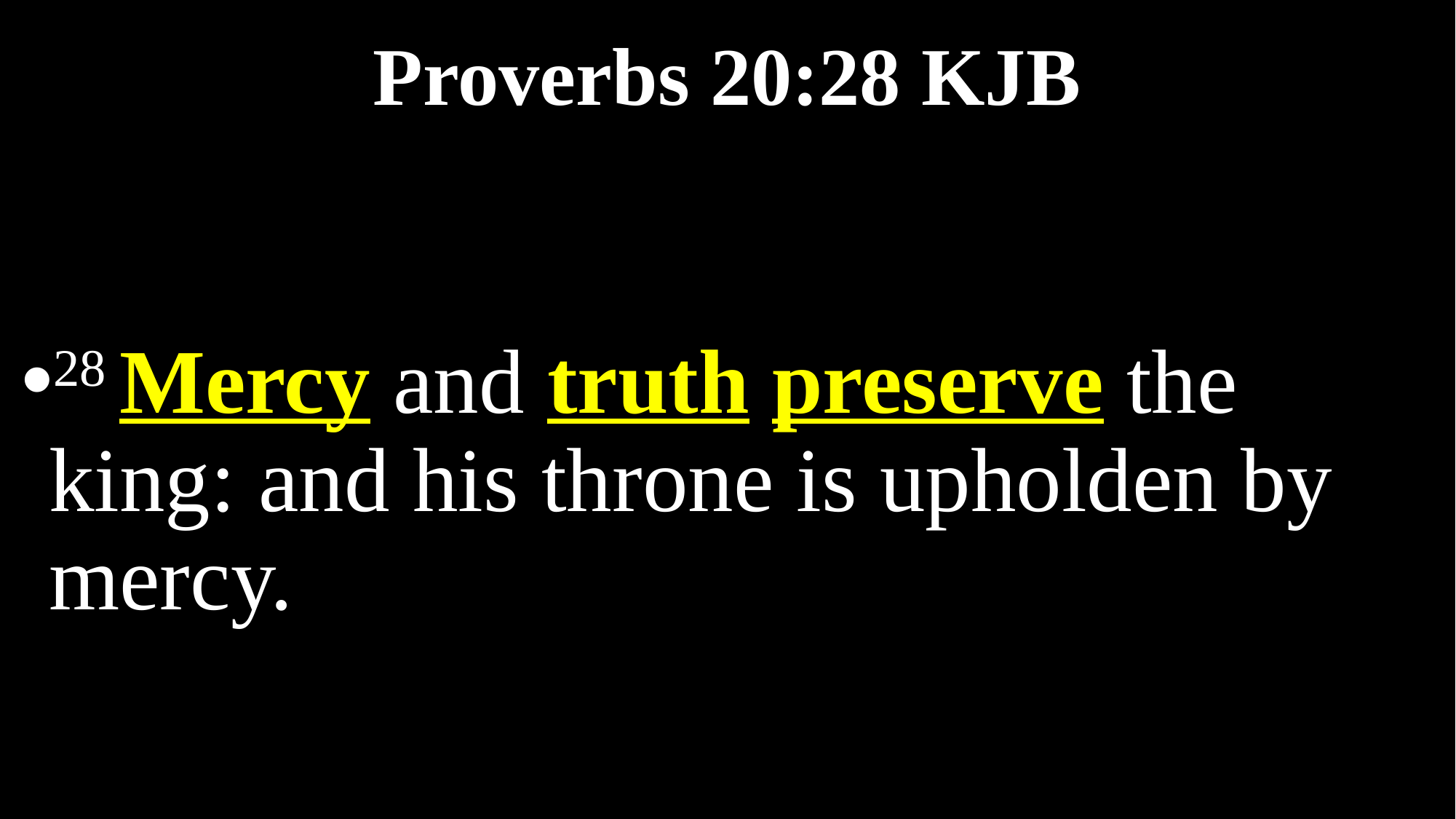

# Proverbs 20:28 KJB
28 Mercy and truth preserve the king: and his throne is upholden by mercy.